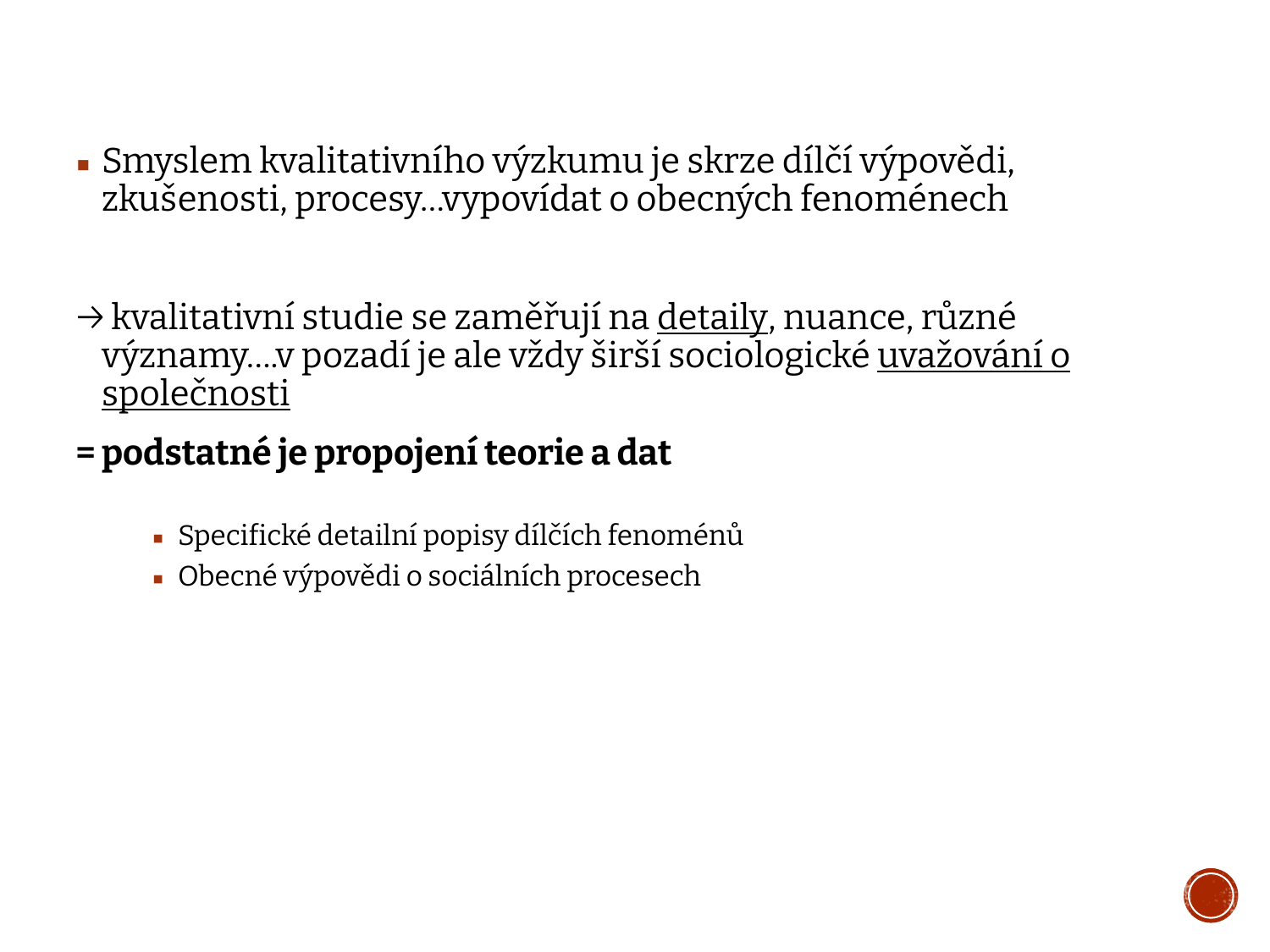

#
Smyslem kvalitativního výzkumu je skrze dílčí výpovědi, zkušenosti, procesy…vypovídat o obecných fenoménech

→ kvalitativní studie se zaměřují na detaily, nuance, různé významy….v pozadí je ale vždy širší sociologické uvažování o společnosti
= podstatné je propojení teorie a dat

Specifické detailní popisy dílčích fenoménů
Obecné výpovědi o sociálních procesech